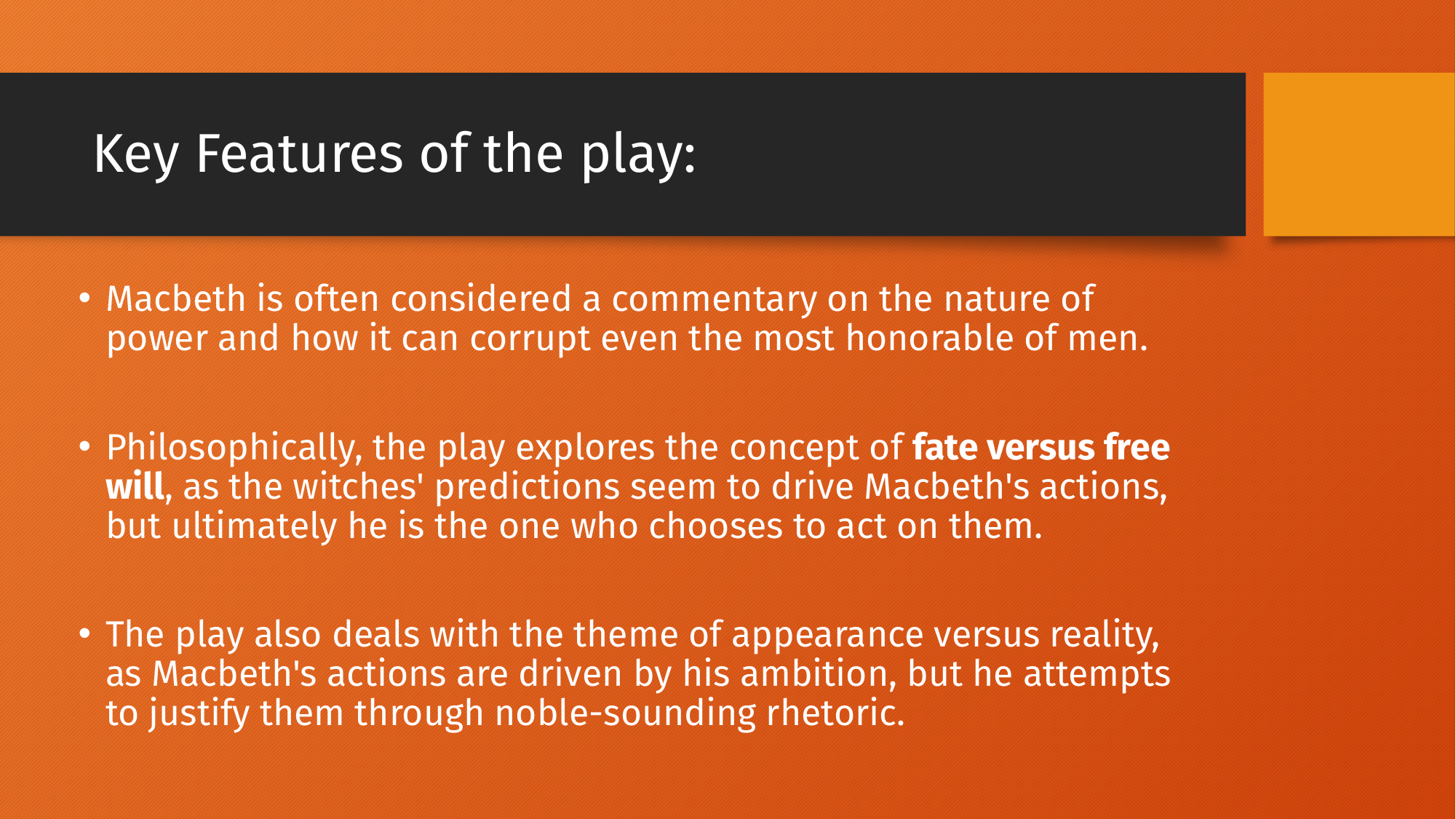

# Key Features of the play:
Macbeth is often considered a commentary on the nature of power and how it can corrupt even the most honorable of men.

Philosophically, the play explores the concept of fate versus free will, as the witches' predictions seem to drive Macbeth's actions, but ultimately he is the one who chooses to act on them.

The play also deals with the theme of appearance versus reality, as Macbeth's actions are driven by his ambition, but he attempts to justify them through noble-sounding rhetoric.